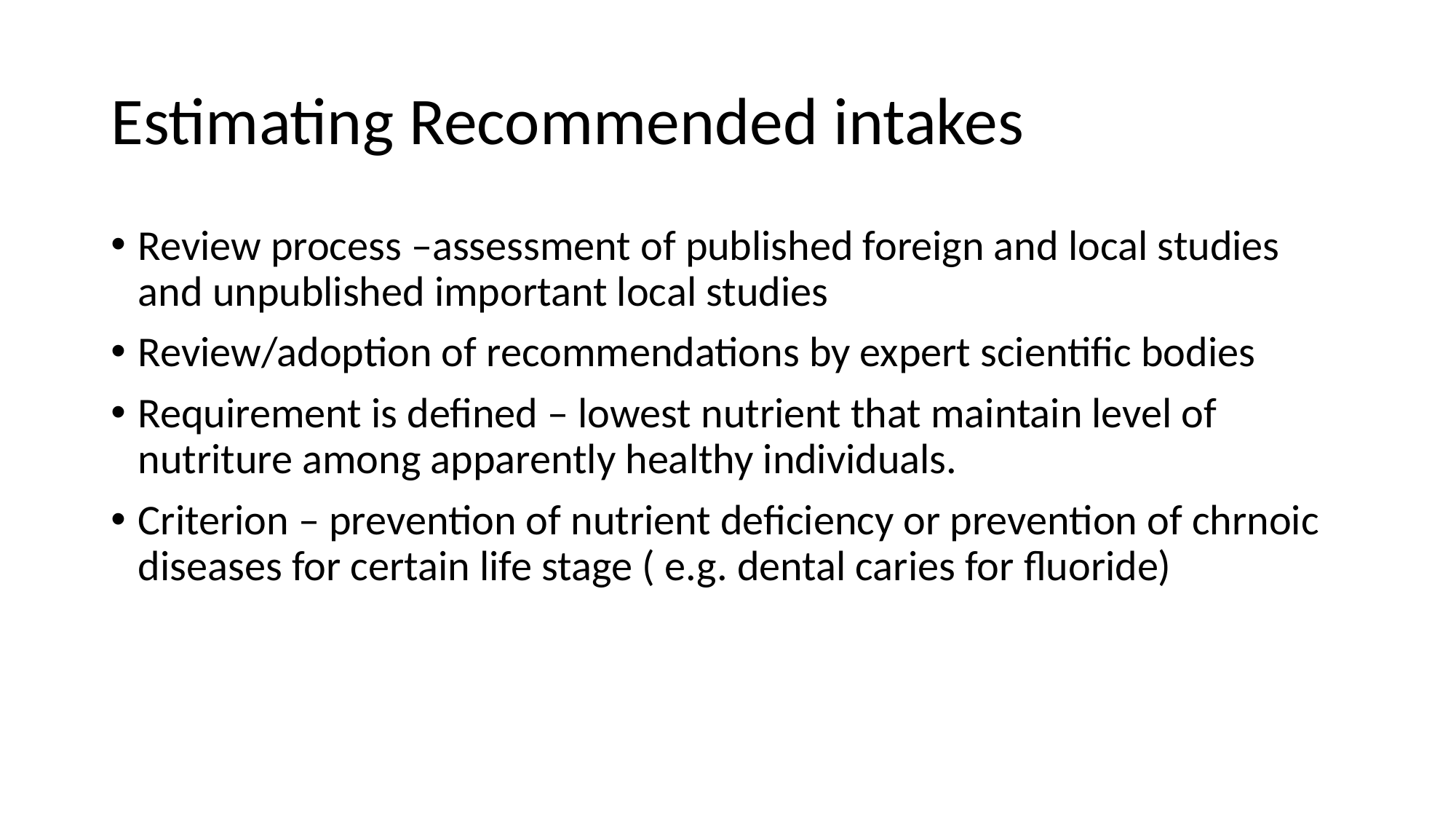

# Estimating Recommended intakes
Review process –assessment of published foreign and local studies and unpublished important local studies
Review/adoption of recommendations by expert scientific bodies
Requirement is defined – lowest nutrient that maintain level of nutriture among apparently healthy individuals.
Criterion – prevention of nutrient deficiency or prevention of chrnoic diseases for certain life stage ( e.g. dental caries for fluoride)